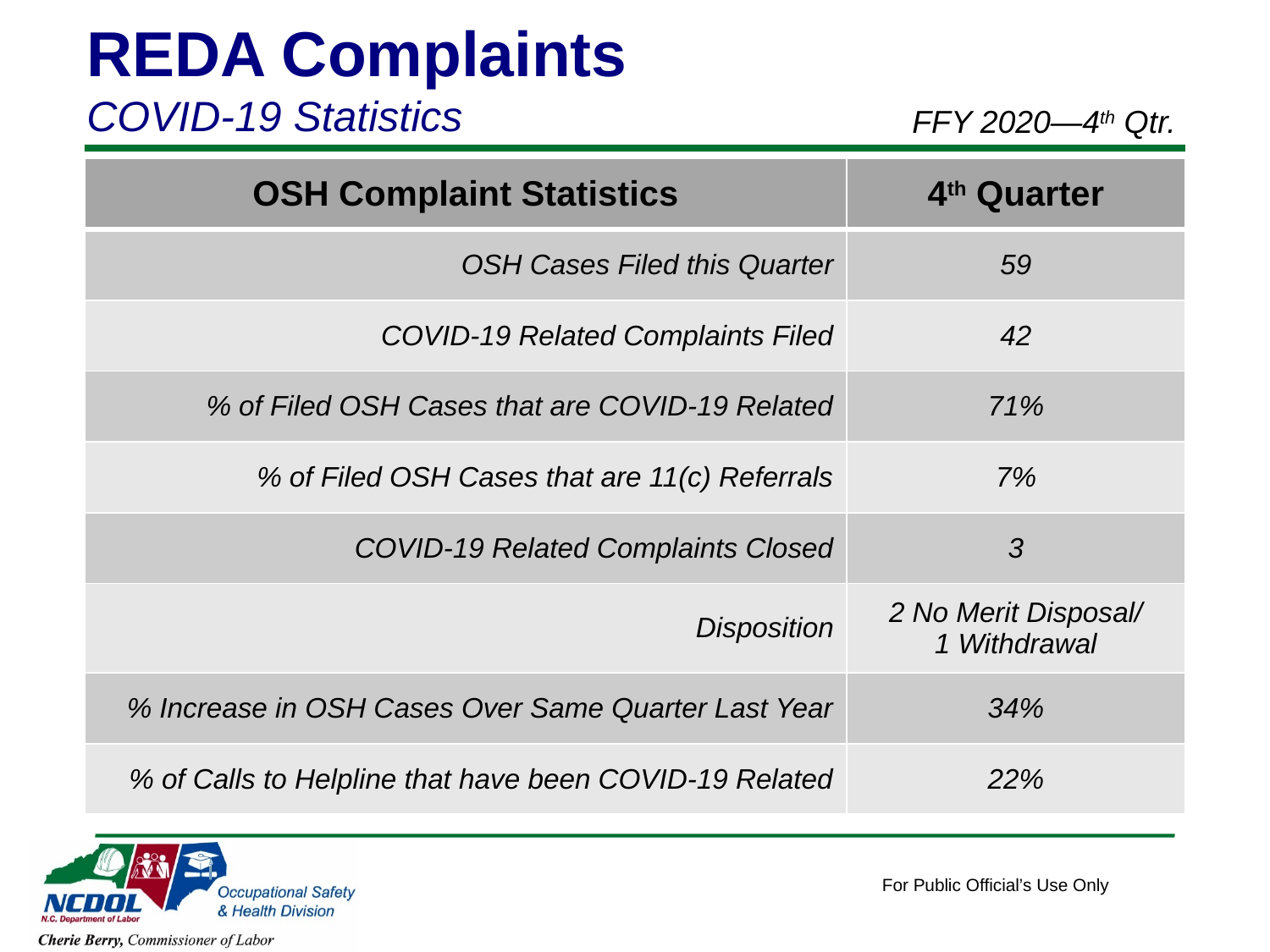

REDA Complaints
COVID-19 Statistics
FFY 2020—4th Qtr.
| OSH Complaint Statistics | 4th Quarter |
| --- | --- |
| OSH Cases Filed this Quarter | 59 |
| COVID-19 Related Complaints Filed | 42 |
| % of Filed OSH Cases that are COVID-19 Related | 71% |
| % of Filed OSH Cases that are 11(c) Referrals | 7% |
| COVID-19 Related Complaints Closed | 3 |
| Disposition | 2 No Merit Disposal/ 1 Withdrawal |
| % Increase in OSH Cases Over Same Quarter Last Year | 34% |
| % of Calls to Helpline that have been COVID-19 Related | 22% |